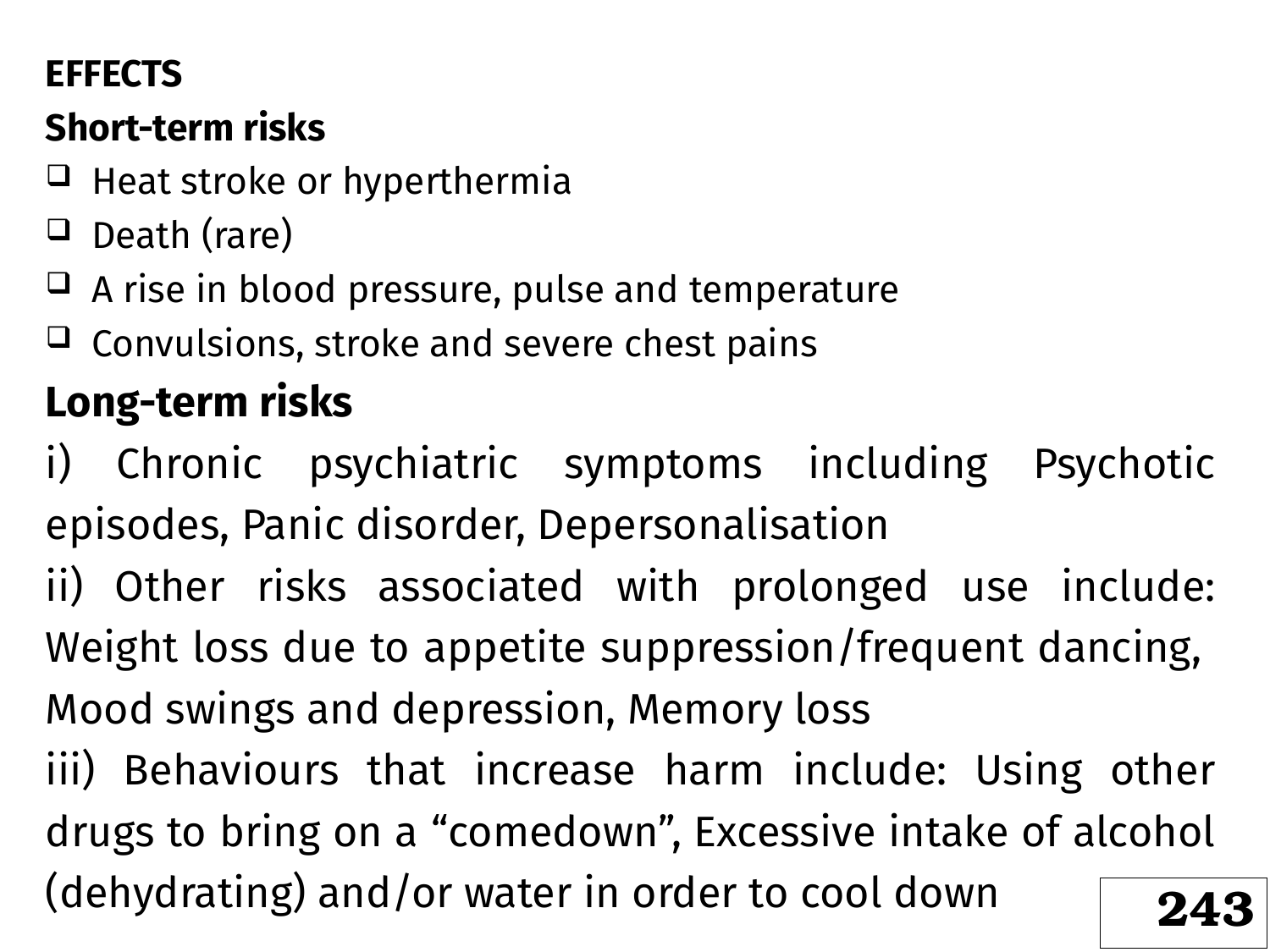

EFFECTS
Short-term risks
Heat stroke or hyperthermia
Death (rare)
A rise in blood pressure, pulse and temperature
Convulsions, stroke and severe chest pains
Long-term risks
i) Chronic psychiatric symptoms including Psychotic episodes, Panic disorder, Depersonalisation
ii) Other risks associated with prolonged use include: Weight loss due to appetite suppression/frequent dancing,  Mood swings and depression, Memory loss
iii) Behaviours that increase harm include: Using other drugs to bring on a “comedown”, Excessive intake of alcohol (dehydrating) and/or water in order to cool down

243